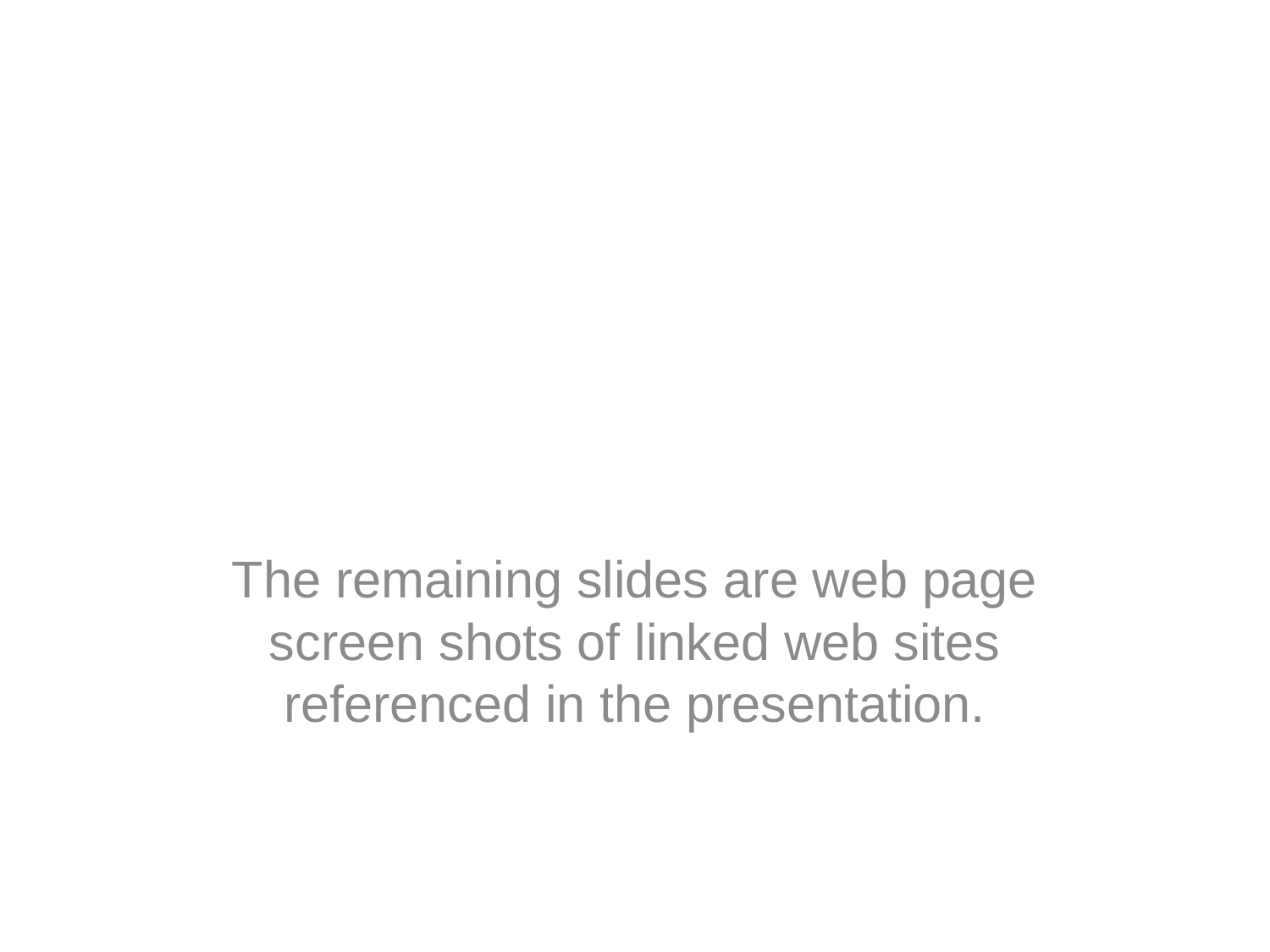

# Web Page Screen Shots
The remaining slides are web page screen shots of linked web sites referenced in the presentation.